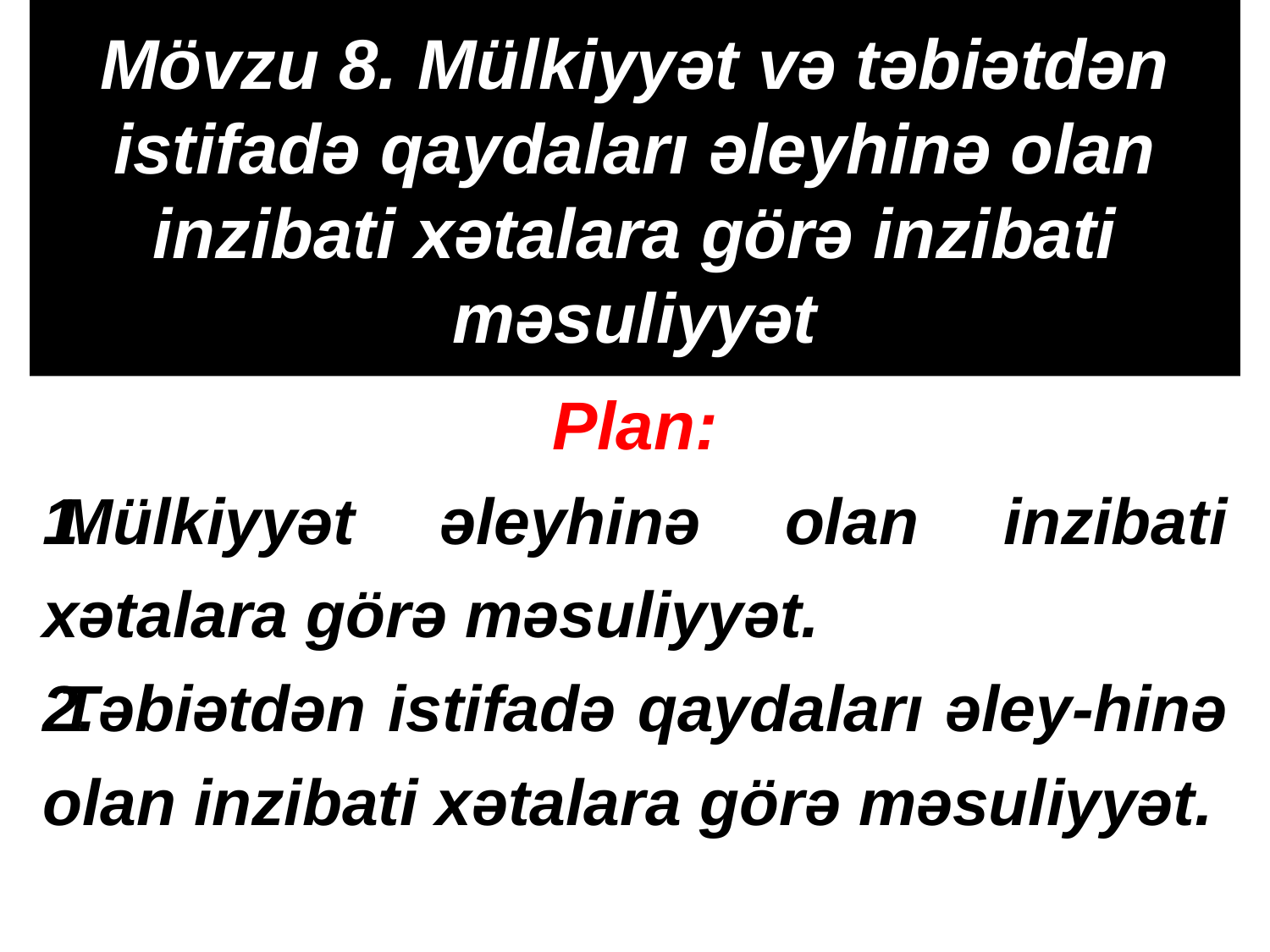

# Mövzu 8. Mülkiyyət və təbiətdən istifadə qaydaları əleyhinə olan inzibati xətalara görə inzibati məsuliyyət
Plan:
Mülkiyyət əleyhinə olan inzibati xətalara görə məsuliyyət.
Təbiətdən istifadə qaydaları əley-hinə olan inzibati xətalara görə məsuliyyət.